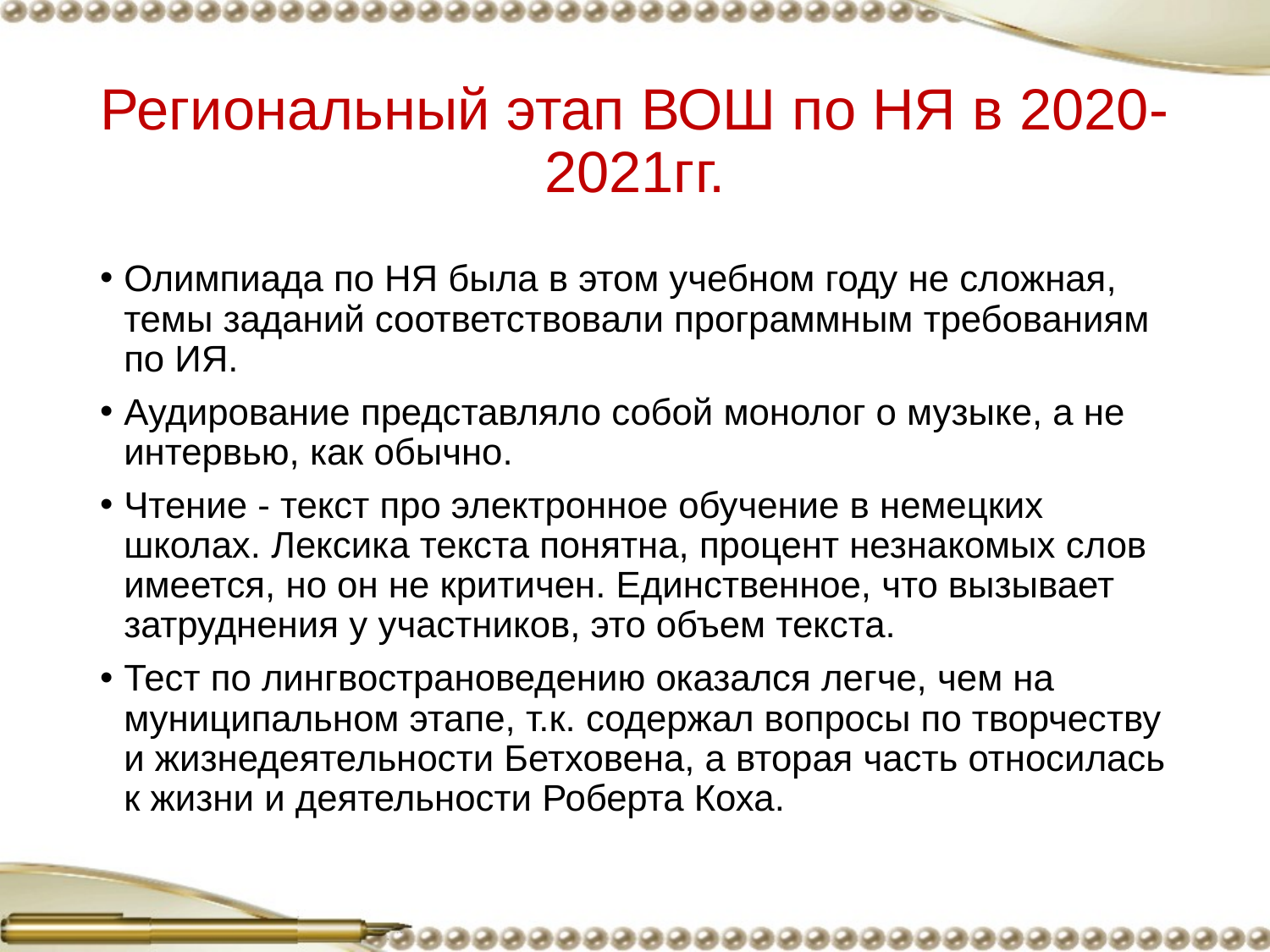

# Региональный этап ВОШ по НЯ в 2020-2021гг.
Олимпиада по НЯ была в этом учебном году не сложная, темы заданий соответствовали программным требованиям по ИЯ.
Аудирование представляло собой монолог о музыке, а не интервью, как обычно.
Чтение - текст про электронное обучение в немецких школах. Лексика текста понятна, процент незнакомых слов имеется, но он не критичен. Единственное, что вызывает затруднения у участников, это объем текста.
Тест по лингвострановедению оказался легче, чем на муниципальном этапе, т.к. содержал вопросы по творчеству и жизнедеятельности Бетховена, а вторая часть относилась к жизни и деятельности Роберта Коха.